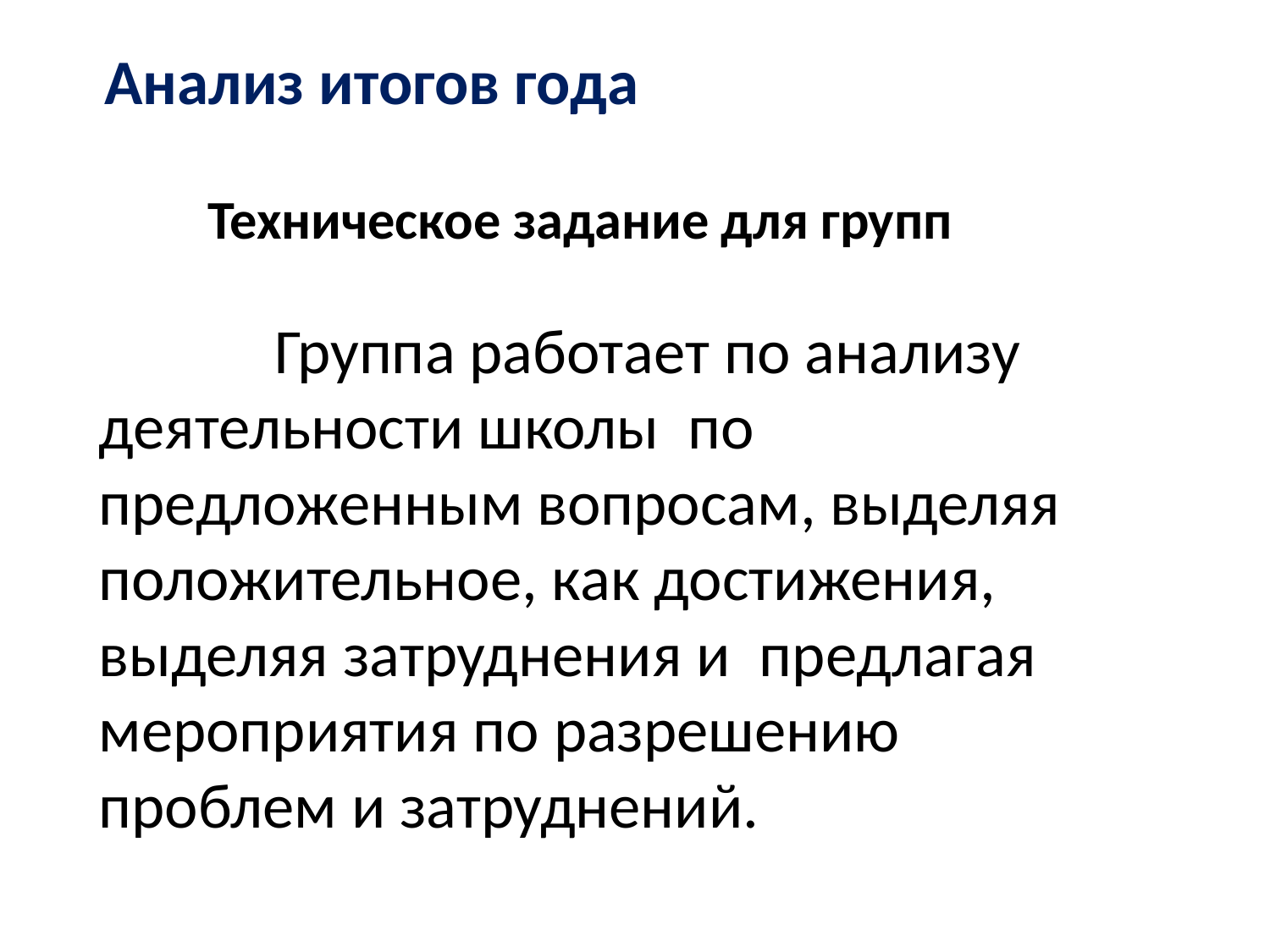

# Анализ итогов года
 Техническое задание для групп

                Группа работает по анализу деятельности школы  по  предложенным вопросам, выделяя положительное, как достижения, выделяя затруднения и  предлагая мероприятия по разрешению проблем и затруднений.